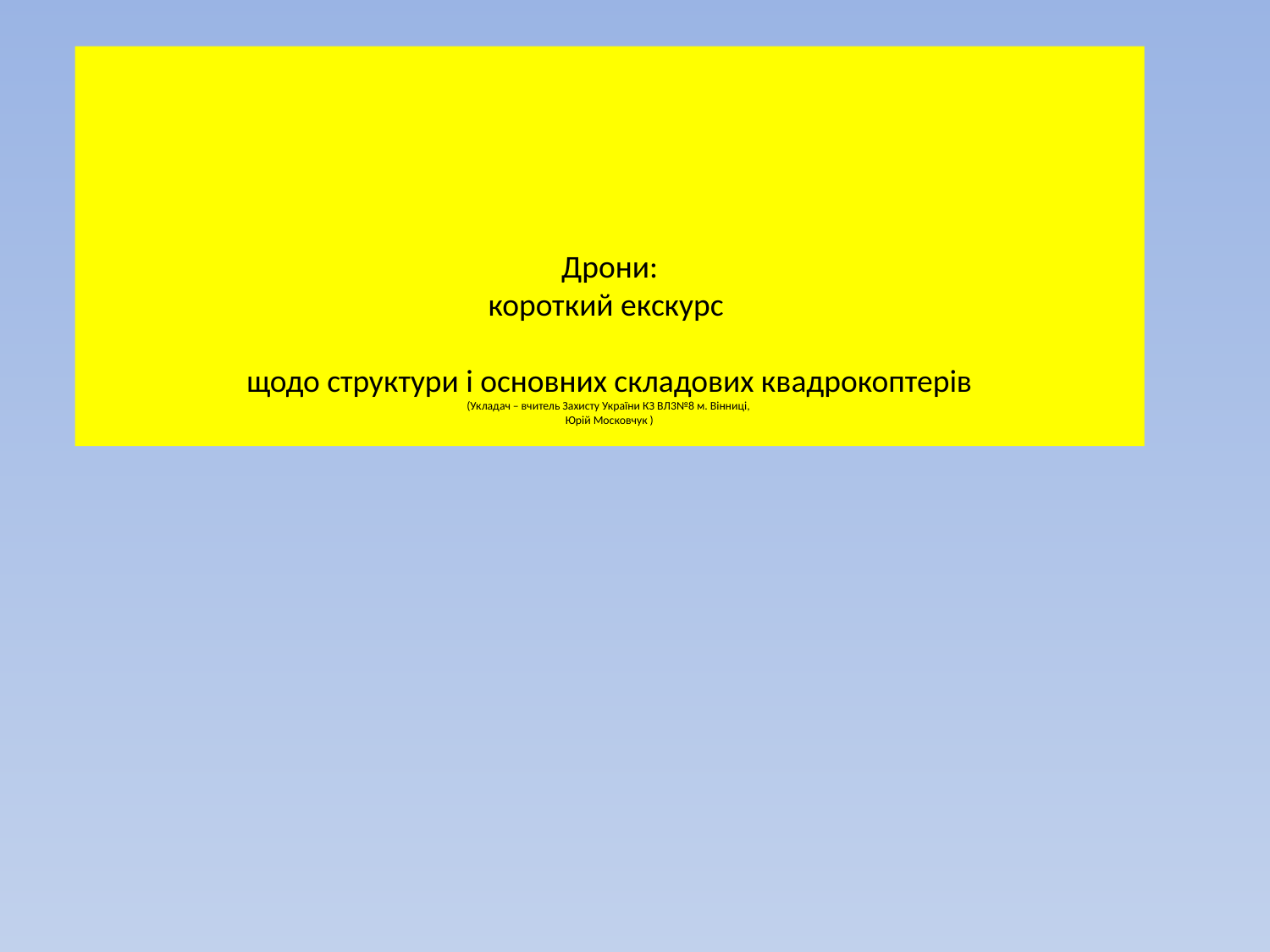

# Дрони: короткий екскурс щодо структури і основних складових квадрокоптерів (Укладач – вчитель Захисту України КЗ ВЛ3№8 м. Вінниці, Юрій Московчук )